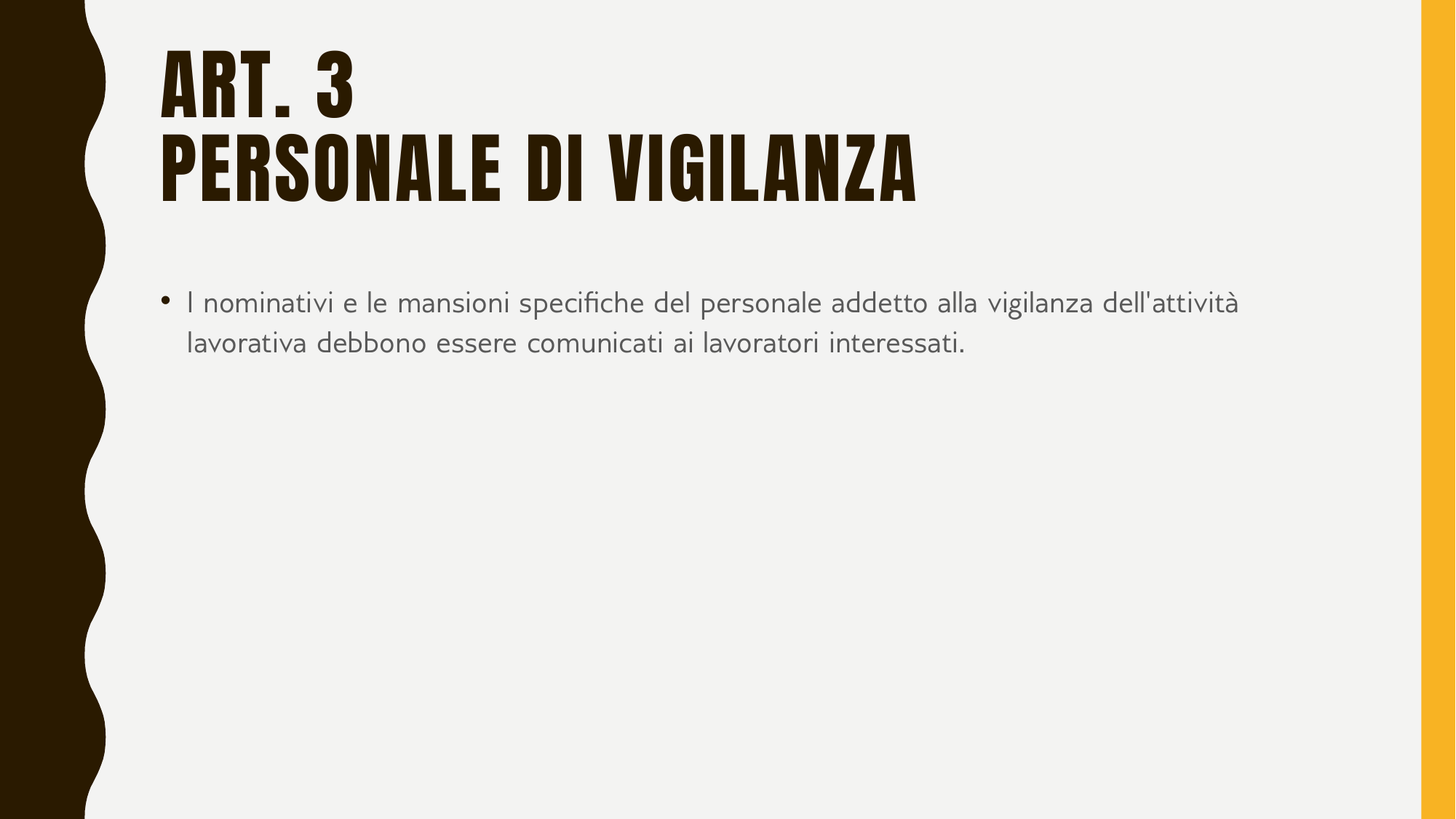

# Art. 3 personale di vigilanza
I nominativi e le mansioni specifiche del personale addetto alla vigilanza dell'attività lavorativa debbono essere comunicati ai lavoratori interessati.